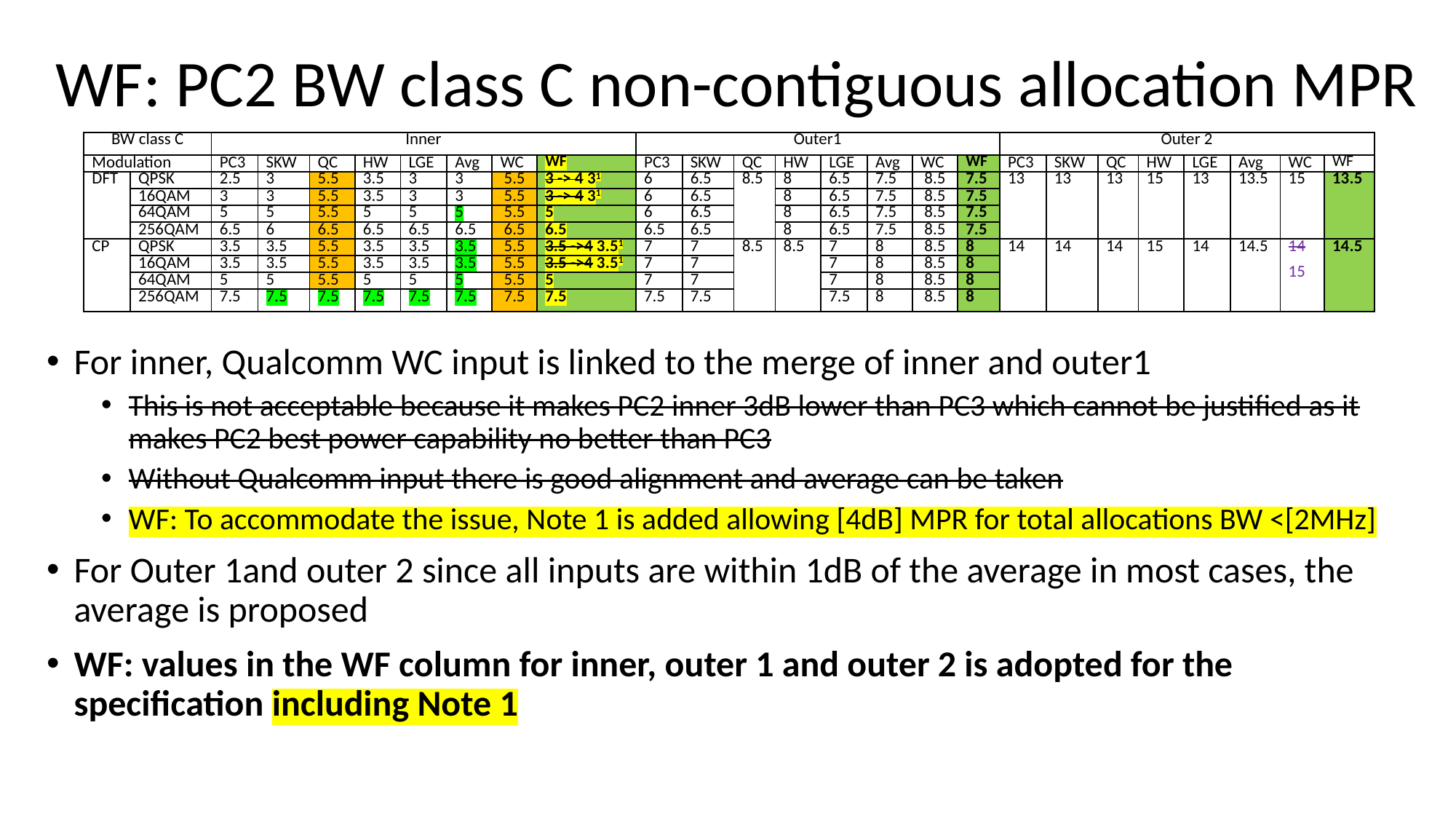

# WF: PC2 BW class C non-contiguous allocation MPR
| BW class C |  | Inner |  |  |  |  |  |  |  | Outer1 |  |  |  |  |  |  |  | Outer 2 |  |  |  |  |  |  |  |
| --- | --- | --- | --- | --- | --- | --- | --- | --- | --- | --- | --- | --- | --- | --- | --- | --- | --- | --- | --- | --- | --- | --- | --- | --- | --- |
| Modulation |  | PC3 | SKW | QC | HW | LGE | Avg | WC | WF | PC3 | SKW | QC | HW | LGE | Avg | WC | WF | PC3 | SKW | QC | HW | LGE | Avg | WC | WF |
| DFT | QPSK | 2.5 | 3 | 5.5 | 3.5 | 3 | 3 | 5.5 | 3 -> 4 31 | 6 | 6.5 | 8.5 | 8 | 6.5 | 7.5 | 8.5 | 7.5 | 13 | 13 | 13 | 15 | 13 | 13.5 | 15 | 13.5 |
|  | 16QAM | 3 | 3 | 5.5 | 3.5 | 3 | 3 | 5.5 | 3 -> 4 31 | 6 | 6.5 |  | 8 | 6.5 | 7.5 | 8.5 | 7.5 |  |  |  |  |  |  |  |  |
|  | 64QAM | 5 | 5 | 5.5 | 5 | 5 | 5 | 5.5 | 5 | 6 | 6.5 |  | 8 | 6.5 | 7.5 | 8.5 | 7.5 |  |  |  |  |  |  |  |  |
|  | 256QAM | 6.5 | 6 | 6.5 | 6.5 | 6.5 | 6.5 | 6.5 | 6.5 | 6.5 | 6.5 |  | 8 | 6.5 | 7.5 | 8.5 | 7.5 |  |  |  |  |  |  |  |  |
| CP | QPSK | 3.5 | 3.5 | 5.5 | 3.5 | 3.5 | 3.5 | 5.5 | 3.5 ->4 3.51 | 7 | 7 | 8.5 | 8.5 | 7 | 8 | 8.5 | 8 | 14 | 14 | 14 | 15 | 14 | 14.5 | 14 15 | 14.5 |
|  | 16QAM | 3.5 | 3.5 | 5.5 | 3.5 | 3.5 | 3.5 | 5.5 | 3.5 ->4 3.51 | 7 | 7 |  |  | 7 | 8 | 8.5 | 8 |  |  |  |  |  |  |  |  |
|  | 64QAM | 5 | 5 | 5.5 | 5 | 5 | 5 | 5.5 | 5 | 7 | 7 |  |  | 7 | 8 | 8.5 | 8 |  |  |  |  |  |  |  |  |
|  | 256QAM | 7.5 | 7.5 | 7.5 | 7.5 | 7.5 | 7.5 | 7.5 | 7.5 | 7.5 | 7.5 |  |  | 7.5 | 8 | 8.5 | 8 |  |  |  |  |  |  |  |  |
For inner, Qualcomm WC input is linked to the merge of inner and outer1
This is not acceptable because it makes PC2 inner 3dB lower than PC3 which cannot be justified as it makes PC2 best power capability no better than PC3
Without Qualcomm input there is good alignment and average can be taken
WF: To accommodate the issue, Note 1 is added allowing [4dB] MPR for total allocations BW <[2MHz]
For Outer 1and outer 2 since all inputs are within 1dB of the average in most cases, the average is proposed
WF: values in the WF column for inner, outer 1 and outer 2 is adopted for the specification including Note 1